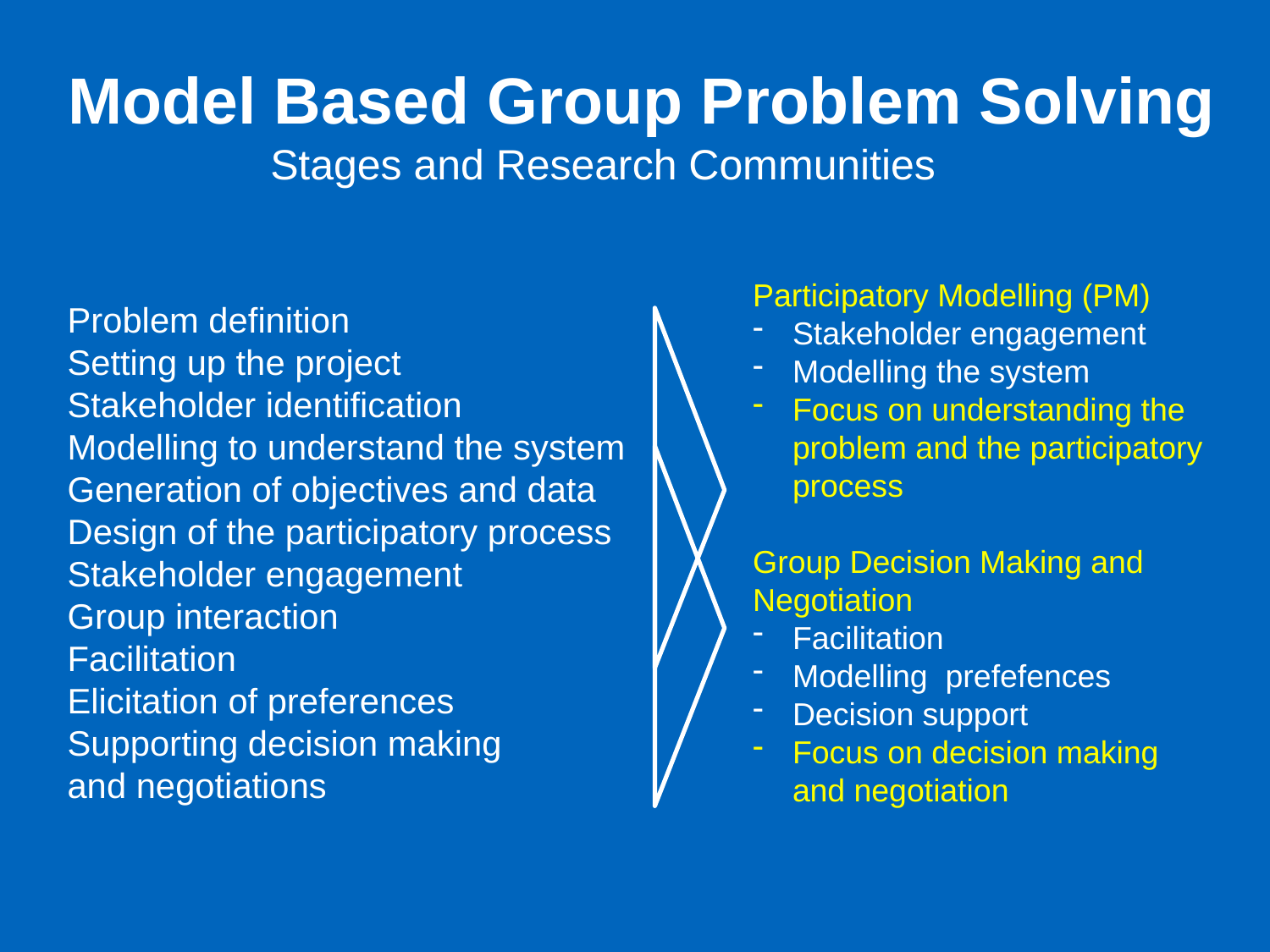

# Model Based Group Problem Solving Stages and Research Communities
Participatory Modelling (PM)
Stakeholder engagement
Modelling the system
Focus on understanding the problem and the participatory process

Group Decision Making and Negotiation
Facilitation
Modelling  prefefences
Decision support
Focus on decision making      and negotiation

Problem definition
Setting up the project
Stakeholder identification
Modelling to understand the system
Generation of objectives and data
Design of the participatory process
Stakeholder engagement
Group interaction
Facilitation
Elicitation of preferences
Supporting decision making
and negotiations